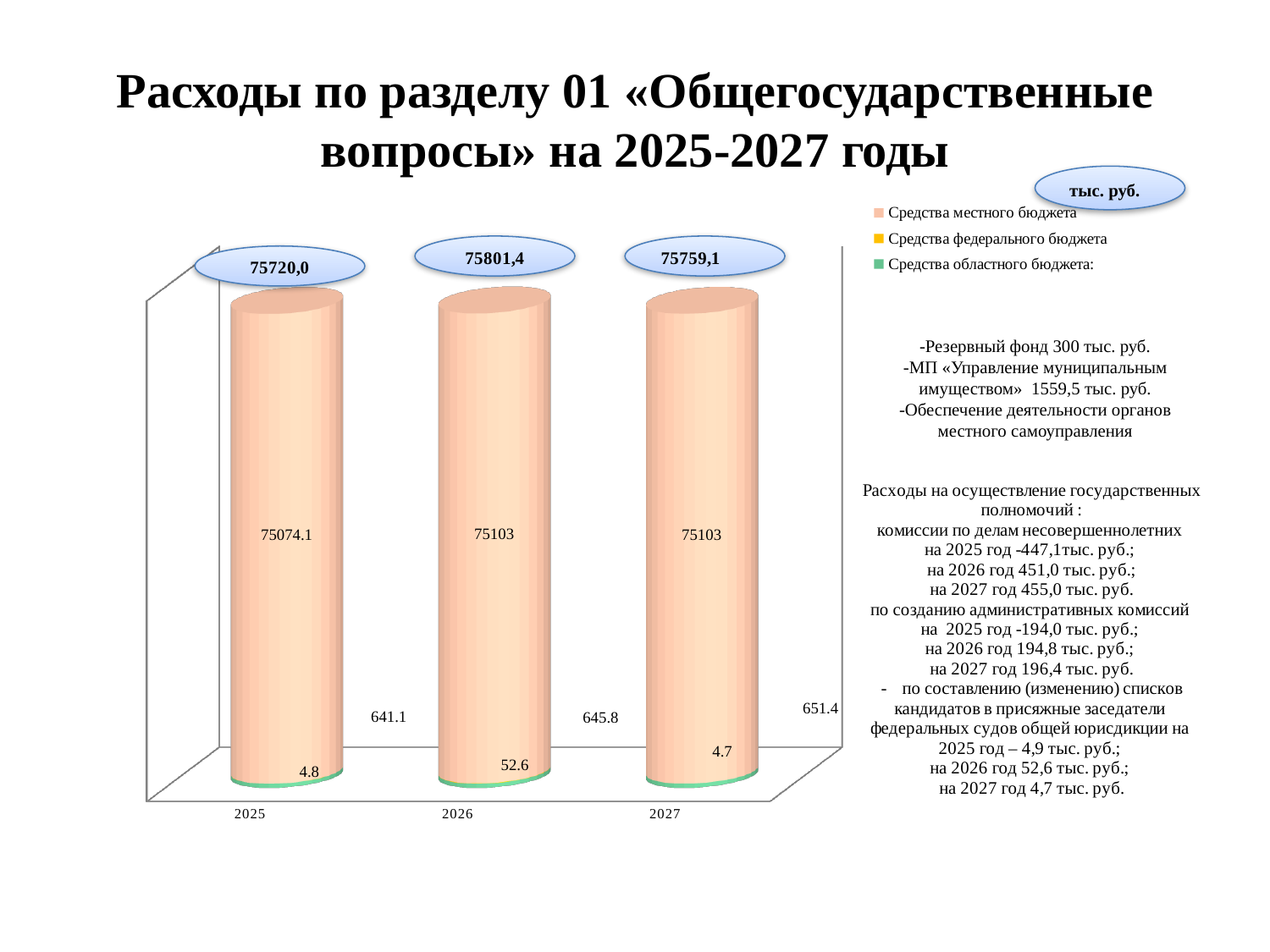

# Расходы по разделу 01 «Общегосударственные вопросы» на 2025-2027 годы
тыс. руб.

[unsupported chart]

-Резервный фонд 300 тыс. руб.
-МП «Управление муниципальным имуществом»  1559,5 тыс. руб.
-Обеспечение деятельности органов местного самоуправления